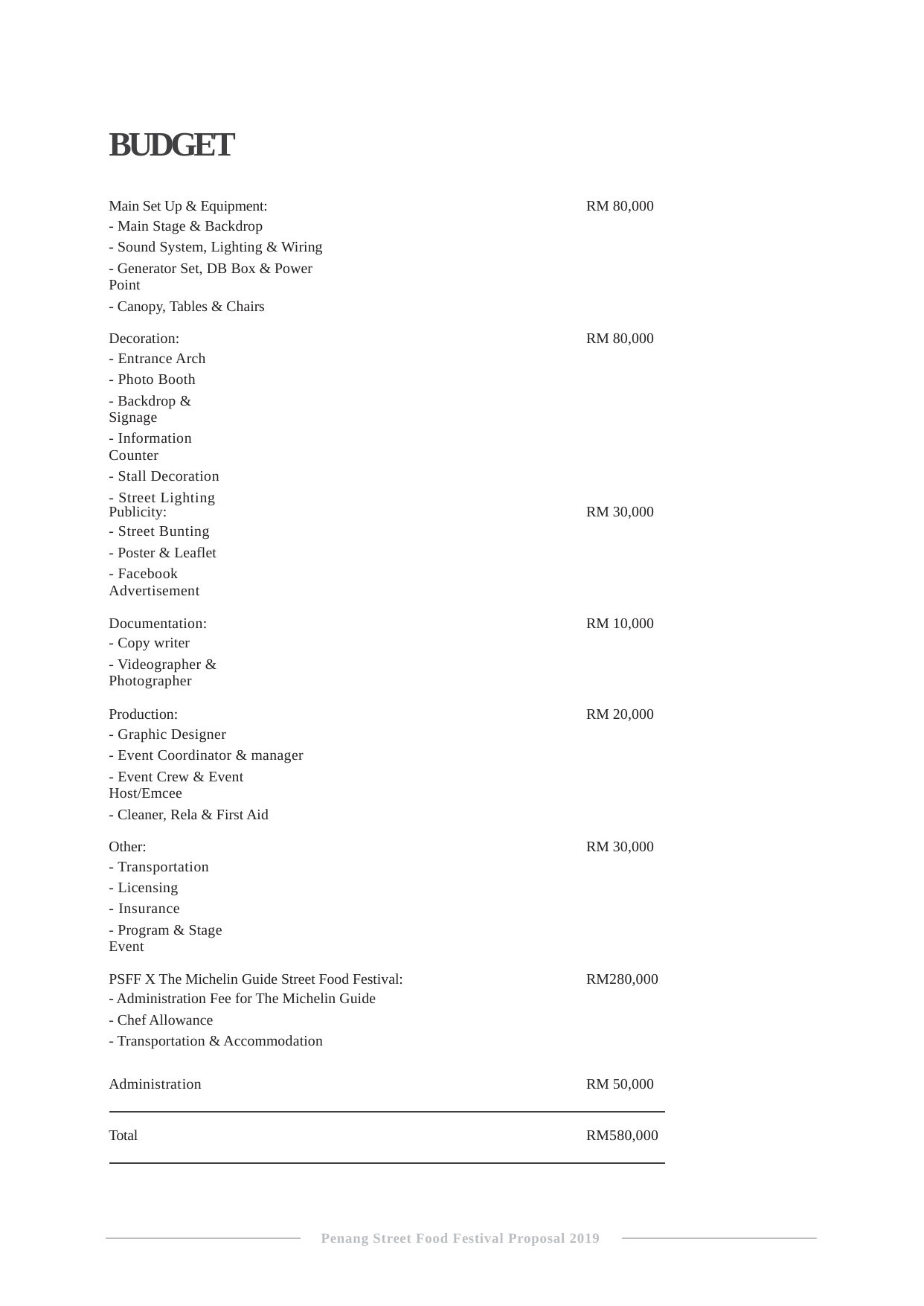

BUDGET
Main Set Up & Equipment:
- Main Stage & Backdrop
- Sound System, Lighting & Wiring
- Generator Set, DB Box & Power Point
- Canopy, Tables & Chairs
RM 80,000
Decoration:
- Entrance Arch
- Photo Booth
- Backdrop & Signage
- Information Counter
- Stall Decoration
- Street Lighting
RM 80,000
Publicity:
- Street Bunting
- Poster & Leaflet
- Facebook Advertisement
RM 30,000
Documentation:
- Copy writer
- Videographer & Photographer
RM 10,000
Production:
- Graphic Designer
- Event Coordinator & manager
- Event Crew & Event Host/Emcee
- Cleaner, Rela & First Aid
RM 20,000
Other:
- Transportation
- Licensing
- Insurance
- Program & Stage Event
RM 30,000
PSFF X The Michelin Guide Street Food Festival:
- Administration Fee for The Michelin Guide
- Chef Allowance
- Transportation & Accommodation
RM280,000
Administration
RM 50,000

Total
RM580,000

Penang Street Food Festival Proposal 2019